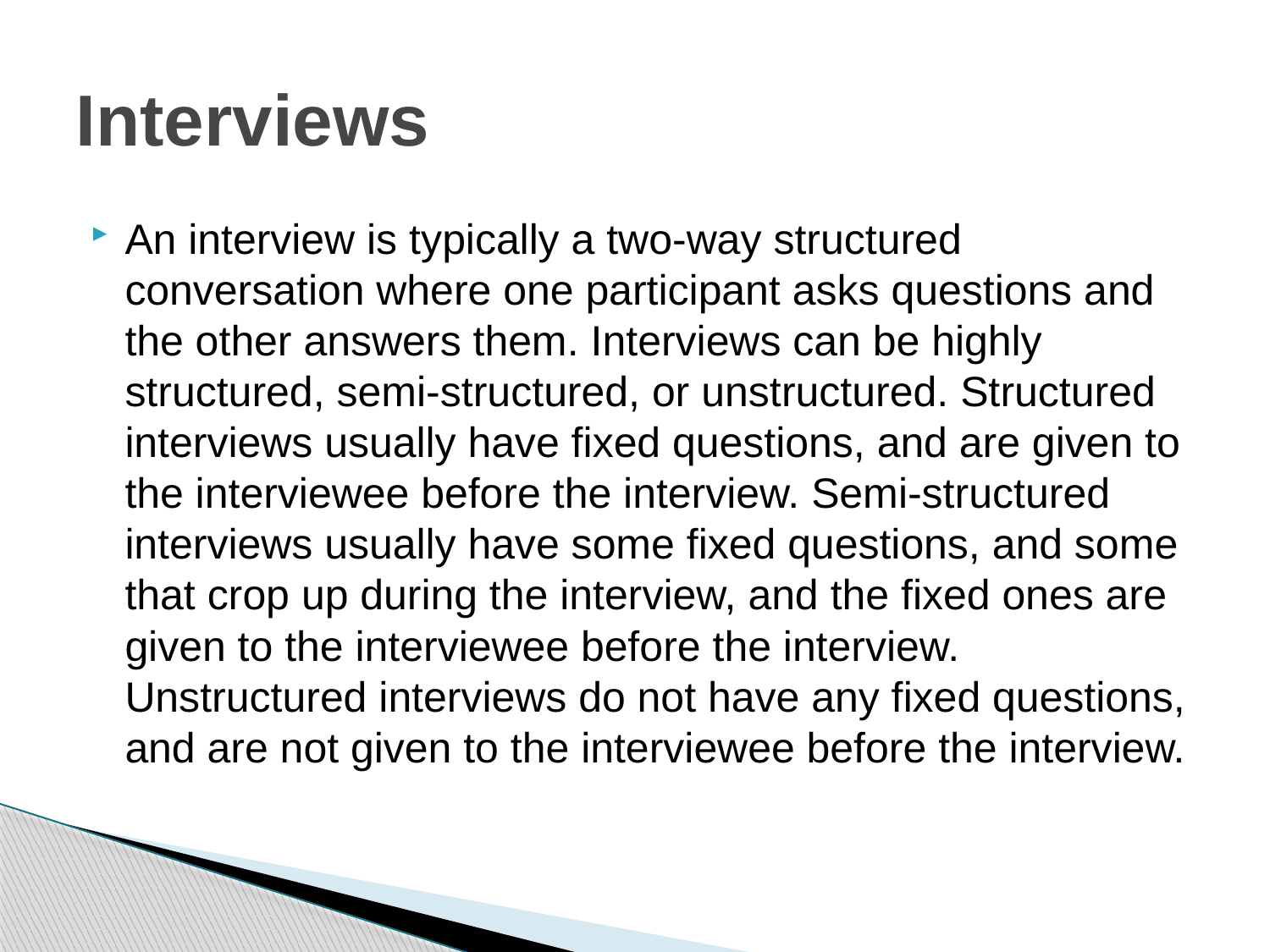

# Interviews
An interview is typically a two-way structured conversation where one participant asks questions and the other answers them. Interviews can be highly structured, semi-structured, or unstructured. Structured interviews usually have fixed questions, and are given to the interviewee before the interview. Semi-structured interviews usually have some fixed questions, and some that crop up during the interview, and the fixed ones are given to the interviewee before the interview. Unstructured interviews do not have any fixed questions, and are not given to the interviewee before the interview.